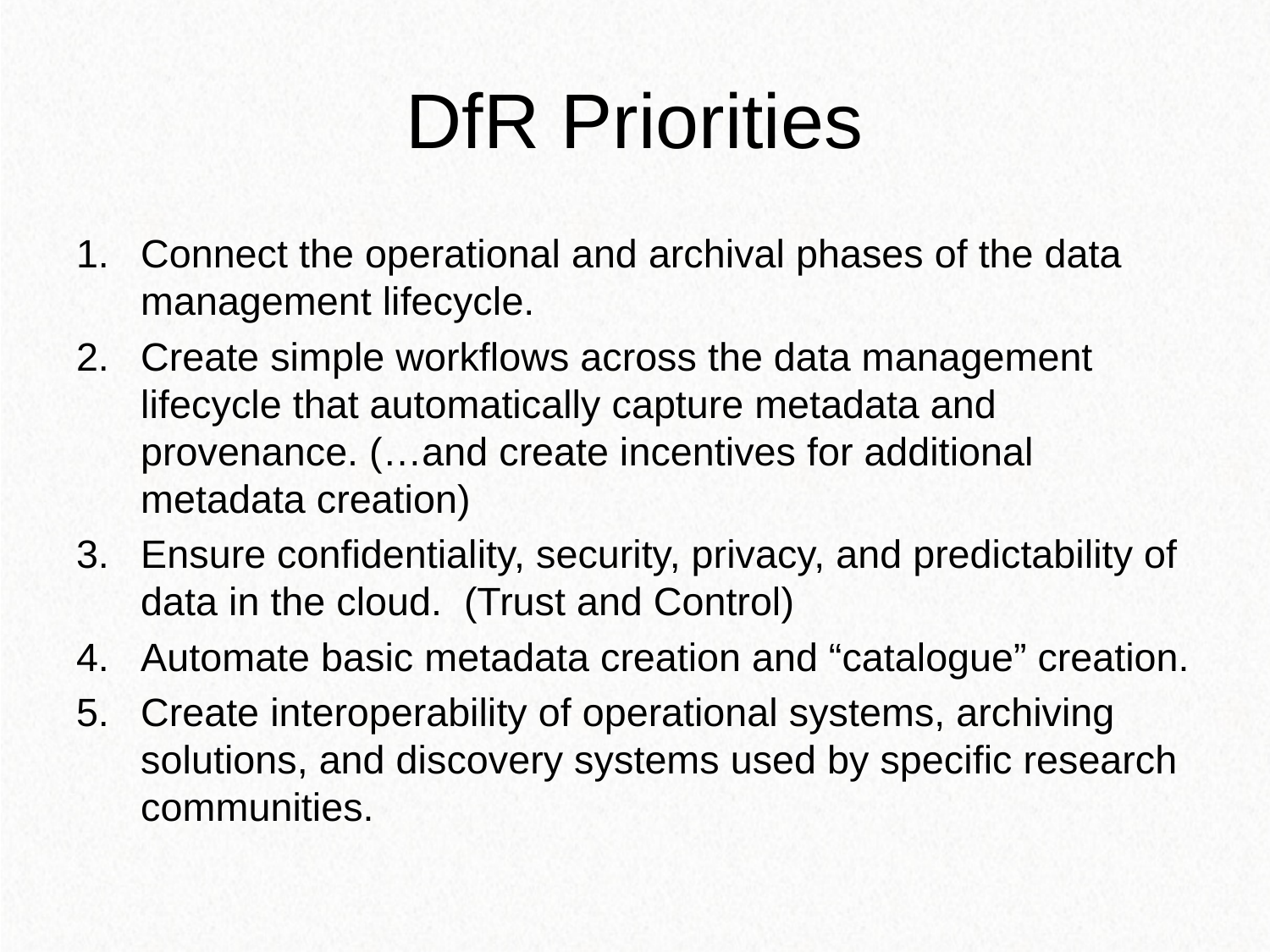

# DfR Priorities
Connect the operational and archival phases of the data management lifecycle.
Create simple workflows across the data management lifecycle that automatically capture metadata and provenance. (…and create incentives for additional metadata creation)
Ensure confidentiality, security, privacy, and predictability of data in the cloud.  (Trust and Control)
Automate basic metadata creation and “catalogue” creation.
Create interoperability of operational systems, archiving solutions, and discovery systems used by specific research communities.